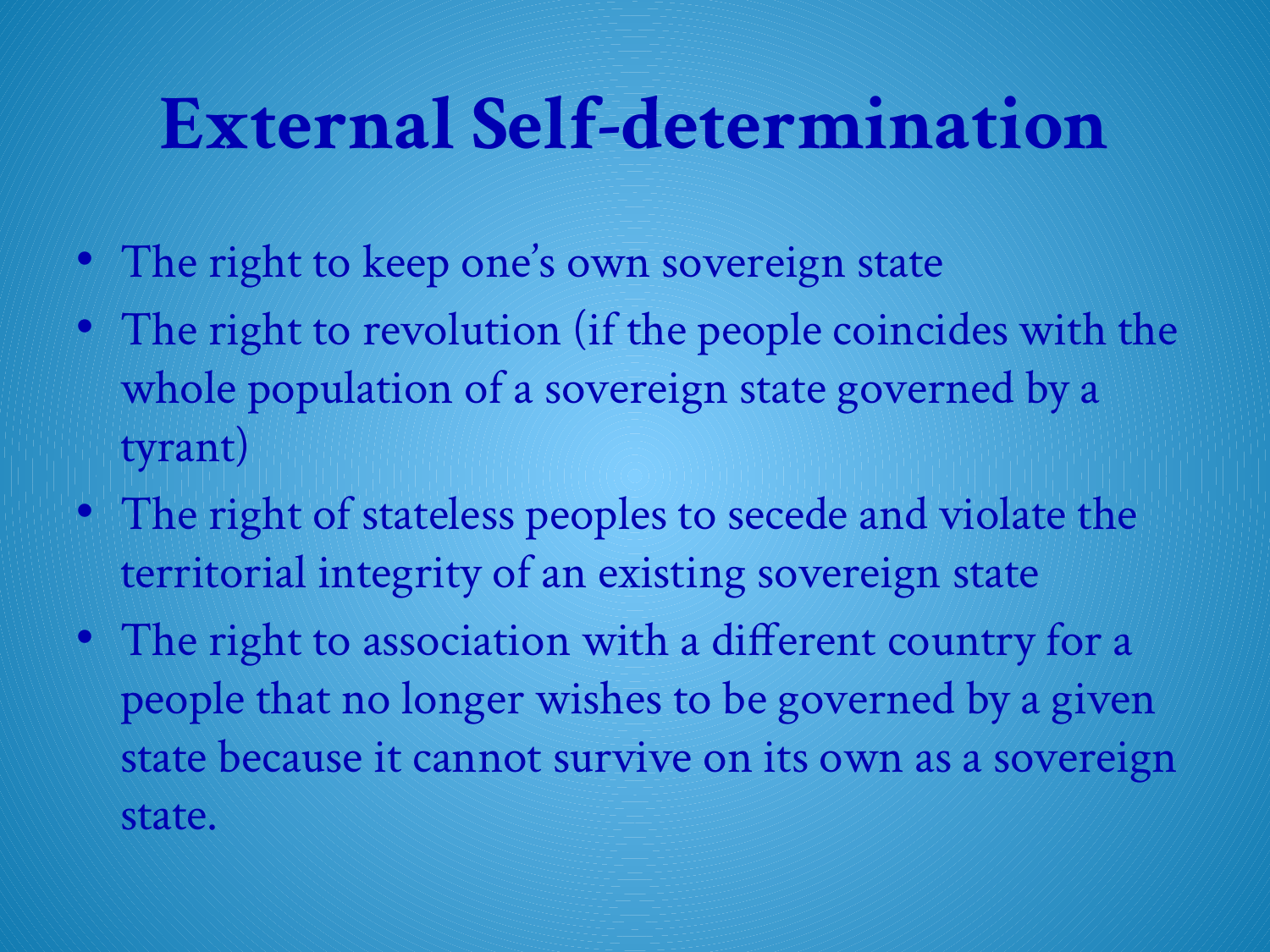

# External Self-determination
The right to keep one’s own sovereign state
The right to revolution (if the people coincides with the whole population of a sovereign state governed by a tyrant)
The right of stateless peoples to secede and violate the territorial integrity of an existing sovereign state
The right to association with a different country for a people that no longer wishes to be governed by a given state because it cannot survive on its own as a sovereign state.